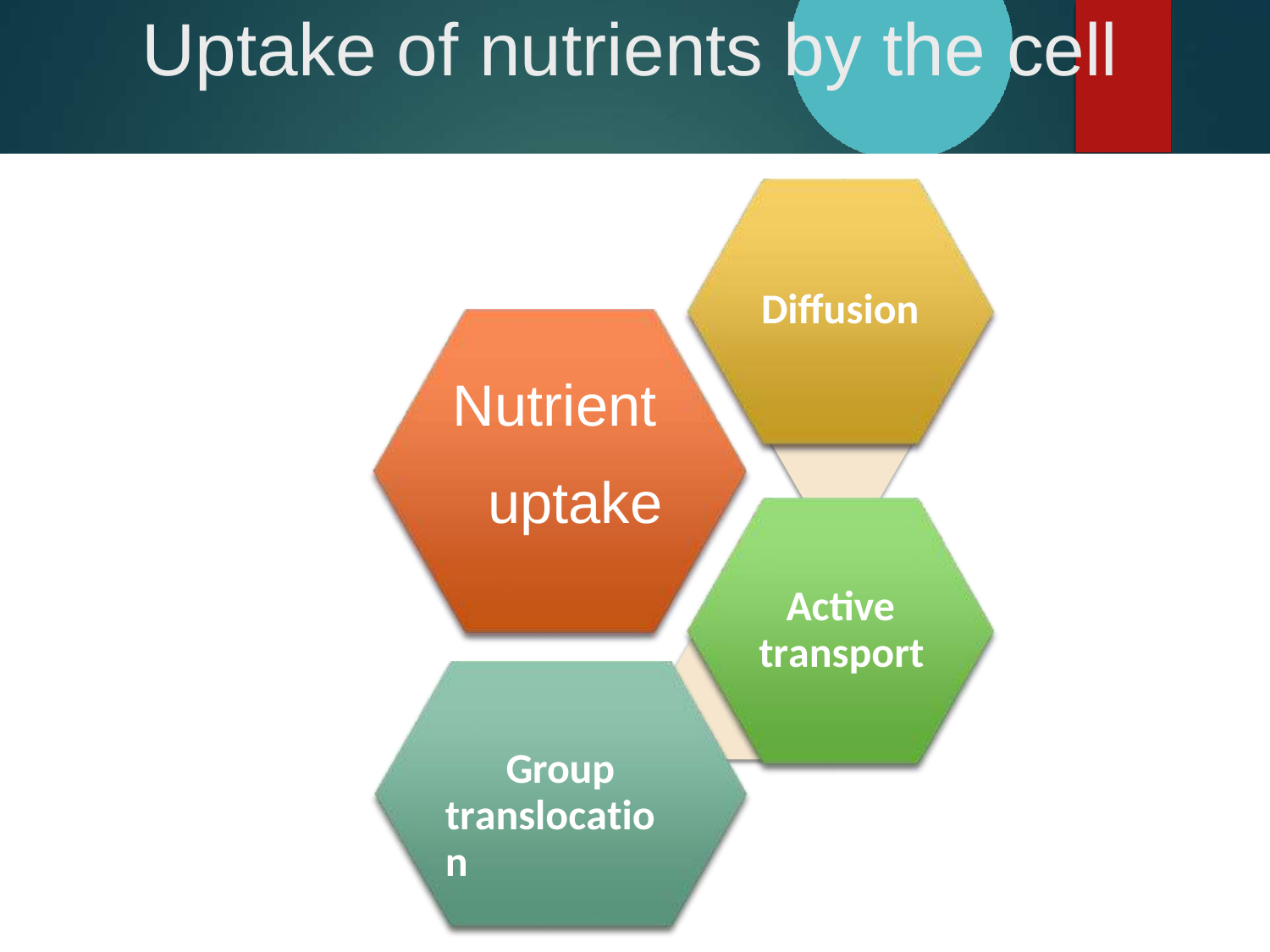

# Uptake of nutrients by the cell

Diffusion
Nutrient  uptake

Active  transport

Group  translocation